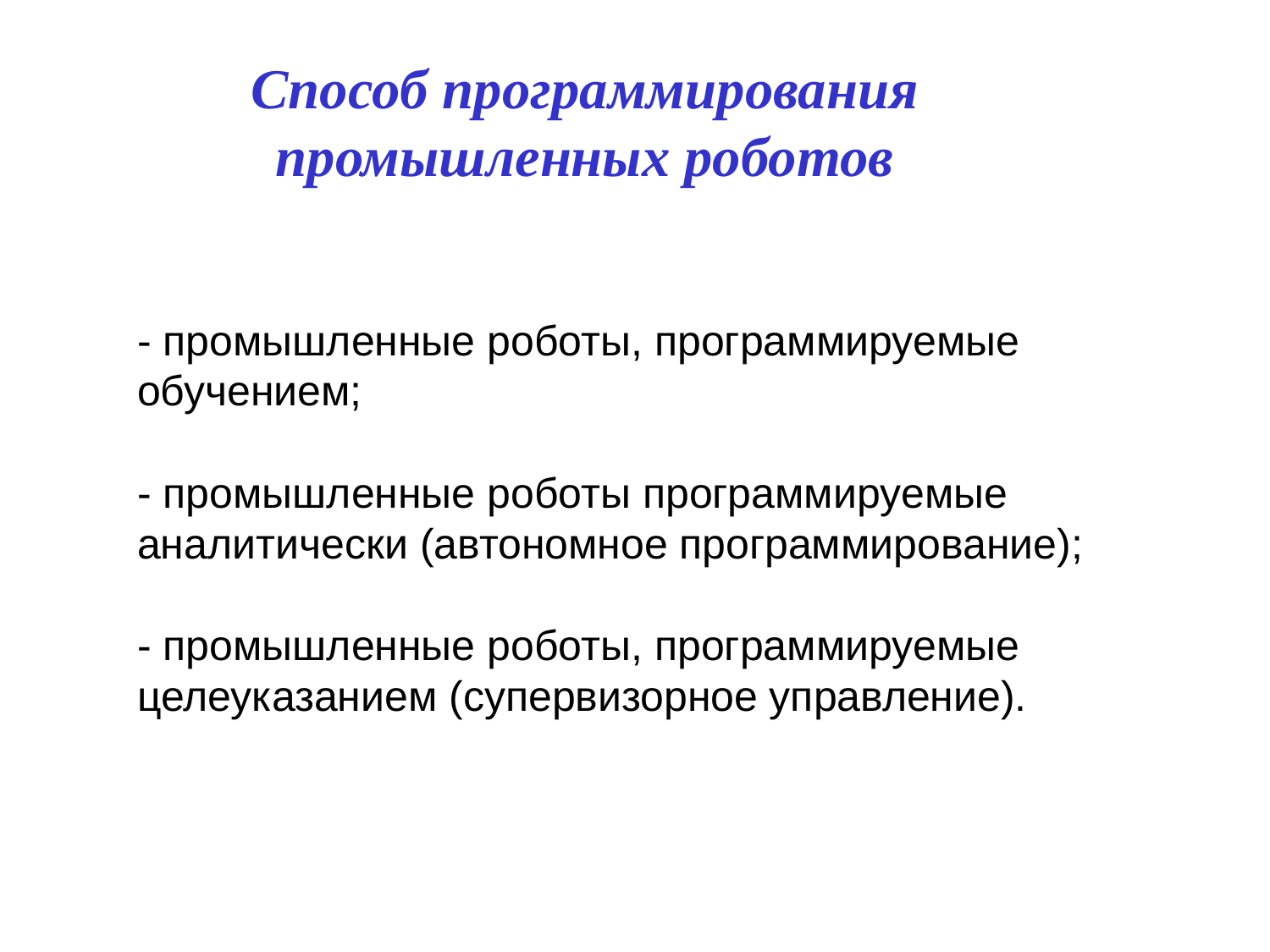

Способ программирования промышленных роботов

- промышленные роботы, программируемые обучением;

- промышленные роботы программируемые аналитически (автономное программирование);

- промышленные роботы, программируемые целеуказанием (супервизорное управление).